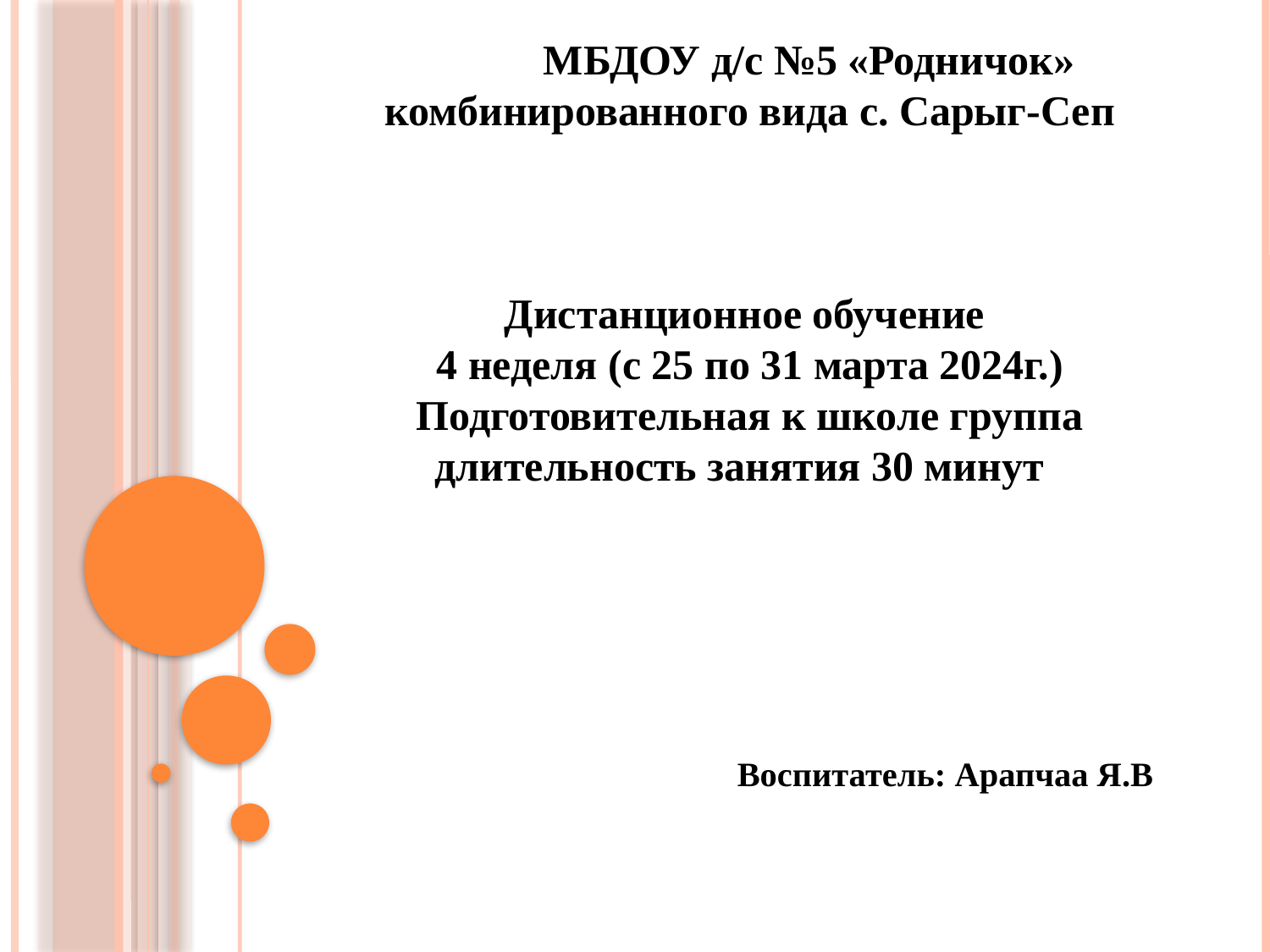

МБДОУ д/с №5 «Родничок»
комбинированного вида с. Сарыг-Сеп
Дистанционное обучение
4 неделя (с 25 по 31 марта 2024г.)
Подготовительная к школе группа
длительность занятия 30 минут
#

                                              Воспитатель: Арапчаа Я.В